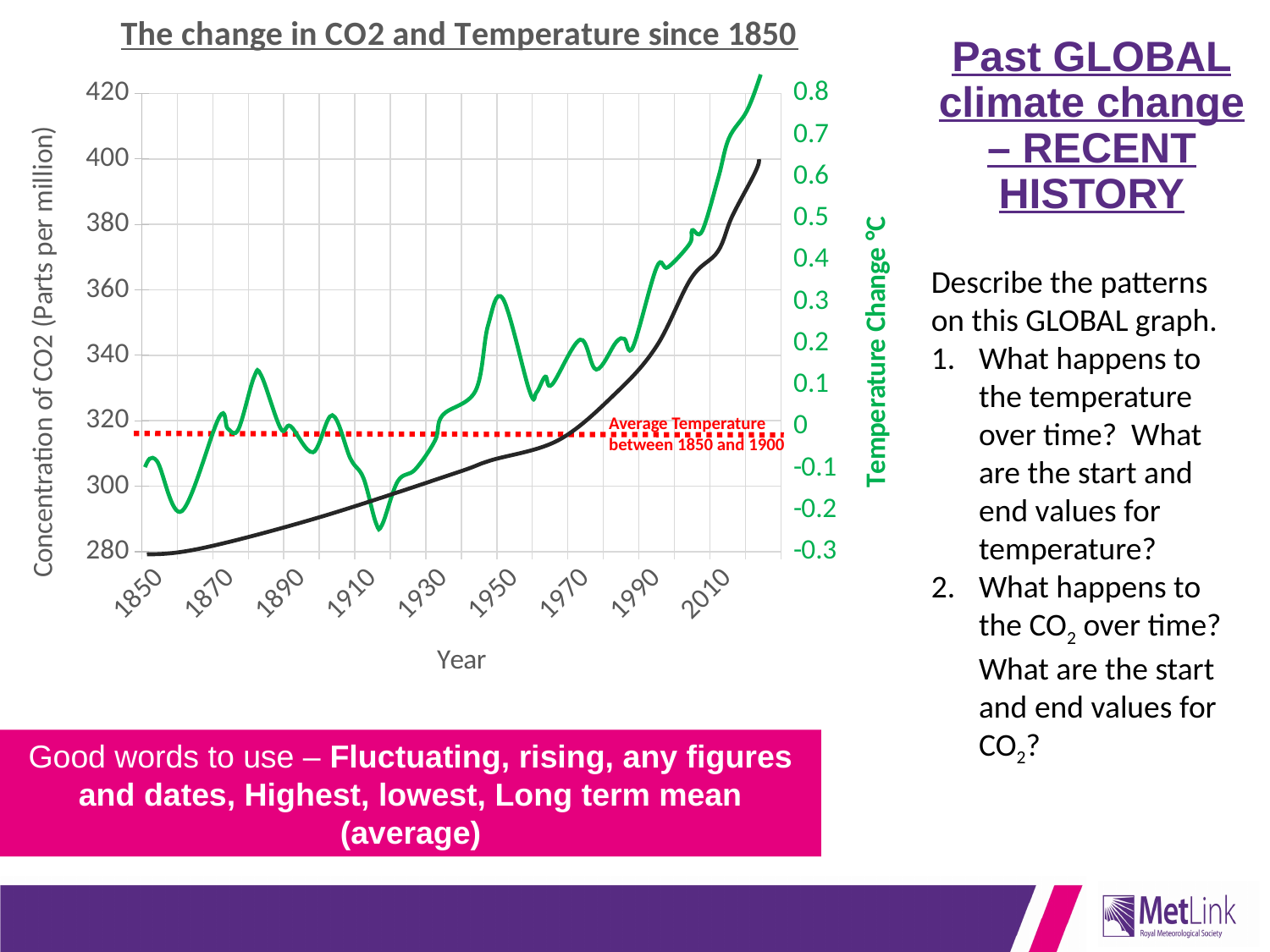

### Chart: The change in CO2 and Temperature since 1850

| Category | Temperature | CO2 |
|---|---|---|
| 1850 | -0.2 | 285.0 |
| 1860 | None | 288.0 |
| 1870 | None | None |
| 1880 | None | None |
| 1890 | None | None |
| 1900 | 0.0 | 297.0 |
| 1910 | None | None |
| 1920 | None | None |
| 1930 | None | None |
| 1940 | None | None |
| 1950 | None | 310.0 |
| 1960 | None | None |
| 1970 | None | None |
| 1980 | None | None |
| 1990 | None | None |
| 2000 | 0.75 | 375.0 |
| 2010 | None | None |
| 2020 | 0.8 | 408.0 |
# Past GLOBAL climate change – RECENT HISTORY

Describe the patterns on this GLOBAL graph.
What happens to the temperature over time?  What are the start and end values for temperature?
What happens to the CO2 over time?  What are the start and end values for CO2?

Average Temperature between 1850 and 1900

Good words to use – Fluctuating, rising, any figures and dates, Highest, lowest, Long term mean (average)